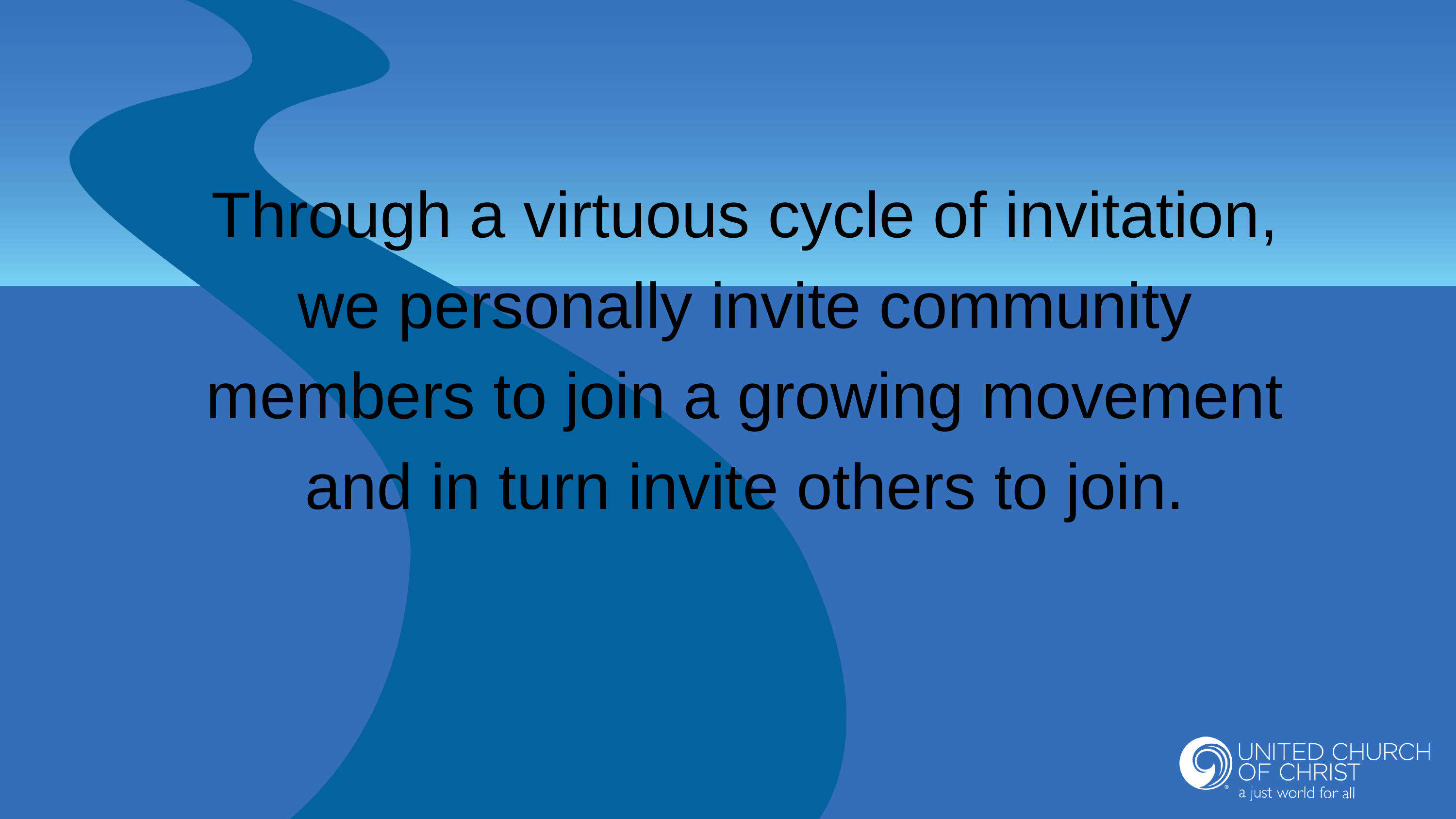

Through a virtuous cycle of invitation, we personally invite community members to join a growing movement and in turn invite others to join.